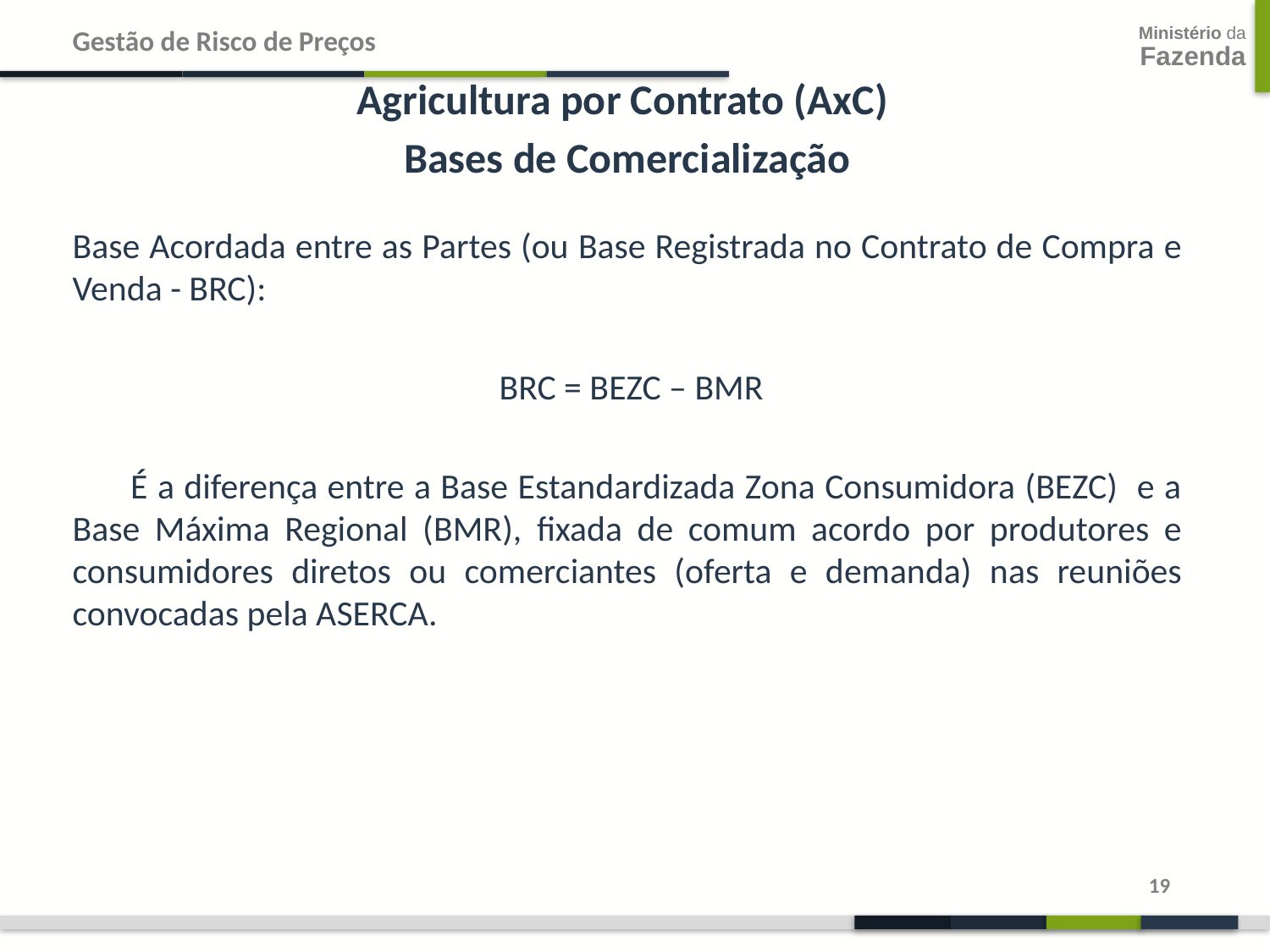

Gestão de Risco de Preços
Agricultura por Contrato (AxC)
Bases de Comercialização
Base Acordada entre as Partes (ou Base Registrada no Contrato de Compra e Venda - BRC):

 BRC = BEZC – BMR

      É a diferença entre a Base Estandardizada Zona Consumidora (BEZC)  e a Base Máxima Regional (BMR), fixada de comum acordo por produtores e consumidores diretos ou comerciantes (oferta e demanda) nas reuniões convocadas pela ASERCA.